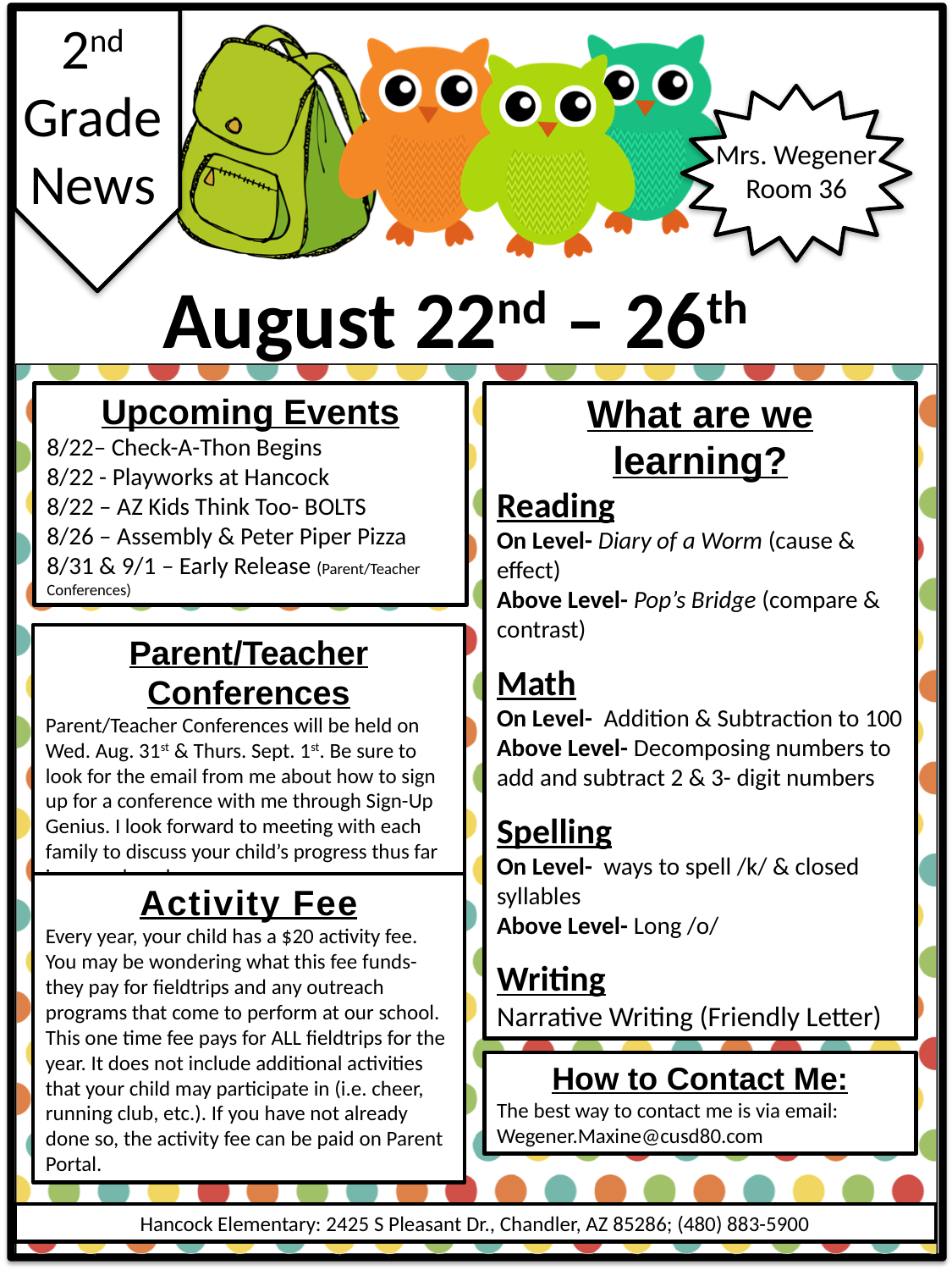

2nd Grade News

Mrs. Wegener Room 36
August 22nd – 26th
Upcoming Events
8/22– Check-A-Thon Begins
8/22 - Playworks at Hancock
8/22 – AZ Kids Think Too- BOLTS
8/26 – Assembly & Peter Piper Pizza
8/31 & 9/1 – Early Release (Parent/Teacher Conferences)
What are we learning?
Reading
On Level- Diary of a Worm (cause & effect)
Above Level- Pop’s Bridge (compare & contrast)

Math
On Level-  Addition & Subtraction to 100
Above Level- Decomposing numbers to add and subtract 2 & 3- digit numbers

Spelling
On Level-  ways to spell /k/ & closed syllables
Above Level- Long /o/

Writing
Narrative Writing (Friendly Letter)
Parent/Teacher Conferences
Parent/Teacher Conferences will be held on Wed. Aug. 31st & Thurs. Sept. 1st. Be sure to look for the email from me about how to sign up for a conference with me through Sign-Up Genius. I look forward to meeting with each family to discuss your child’s progress thus far in second grade.
Activity Fee
Every year, your child has a $20 activity fee. You may be wondering what this fee funds- they pay for fieldtrips and any outreach programs that come to perform at our school. This one time fee pays for ALL fieldtrips for the year. It does not include additional activities that your child may participate in (i.e. cheer, running club, etc.). If you have not already done so, the activity fee can be paid on Parent Portal.
How to Contact Me:
The best way to contact me is via email:
Wegener.Maxine@cusd80.com
Hancock Elementary: 2425 S Pleasant Dr., Chandler, AZ 85286; (480) 883-5900